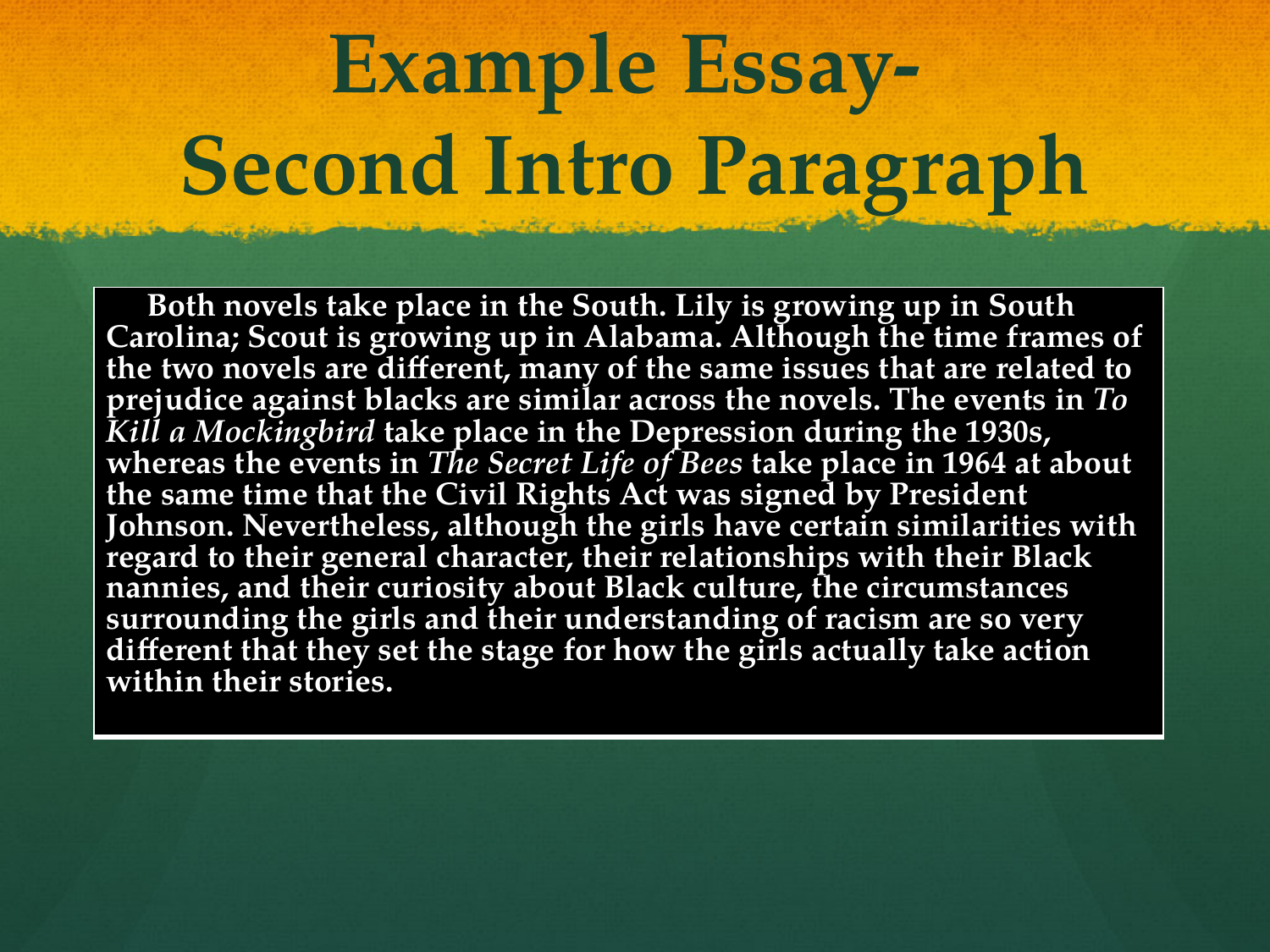

# Example Essay- Second Intro Paragraph
| Both novels take place in the South. Lily is growing up in South Carolina; Scout is growing up in Alabama. Although the time frames of the two novels are different, many of the same issues that are related to prejudice against blacks are similar across the novels. The events in To Kill a Mockingbird take place in the Depression during the 1930s, whereas the events in The Secret Life of Bees take place in 1964 at about the same time that the Civil Rights Act was signed by President Johnson. Nevertheless, although the girls have certain similarities with regard to their general character, their relationships with their Black nannies, and their curiosity about Black culture, the circumstances surrounding the girls and their understanding of racism are so very different that they set the stage for how the girls actually take action within their stories. |
| --- |